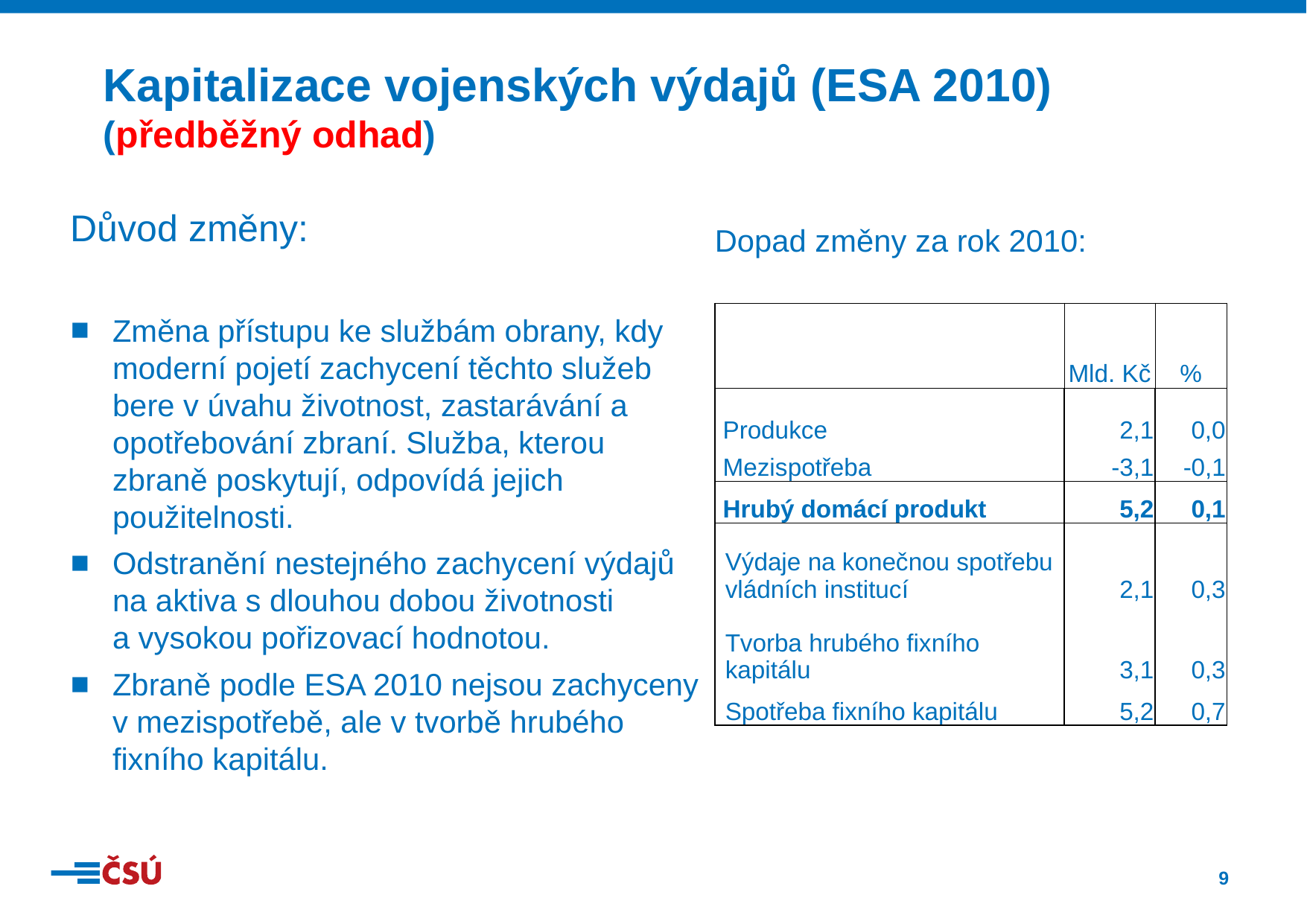

Kapitalizace vojenských výdajů (ESA 2010)
(předběžný odhad)
Důvod změny:

Změna přístupu ke službám obrany, kdy moderní pojetí zachycení těchto služeb bere v úvahu životnost, zastarávání a opotřebování zbraní. Služba, kterou zbraně poskytují, odpovídá jejich použitelnosti.
Odstranění nestejného zachycení výdajů na aktiva s dlouhou dobou životnosti         a vysokou pořizovací hodnotou.
Zbraně podle ESA 2010 nejsou zachyceny v mezispotřebě, ale v tvorbě hrubého fixního kapitálu.
Dopad změny za rok 2010:
|  | Mld. Kč | % |
| --- | --- | --- |
| Produkce | 2,1 | 0,0 |
| Mezispotřeba | -3,1 | -0,1 |
| Hrubý domácí produkt | 5,2 | 0,1 |
| Výdaje na konečnou spotřebu vládních institucí | 2,1 | 0,3 |
| Tvorba hrubého fixního kapitálu | 3,1 | 0,3 |
| Spotřeba fixního kapitálu | 5,2 | 0,7 |